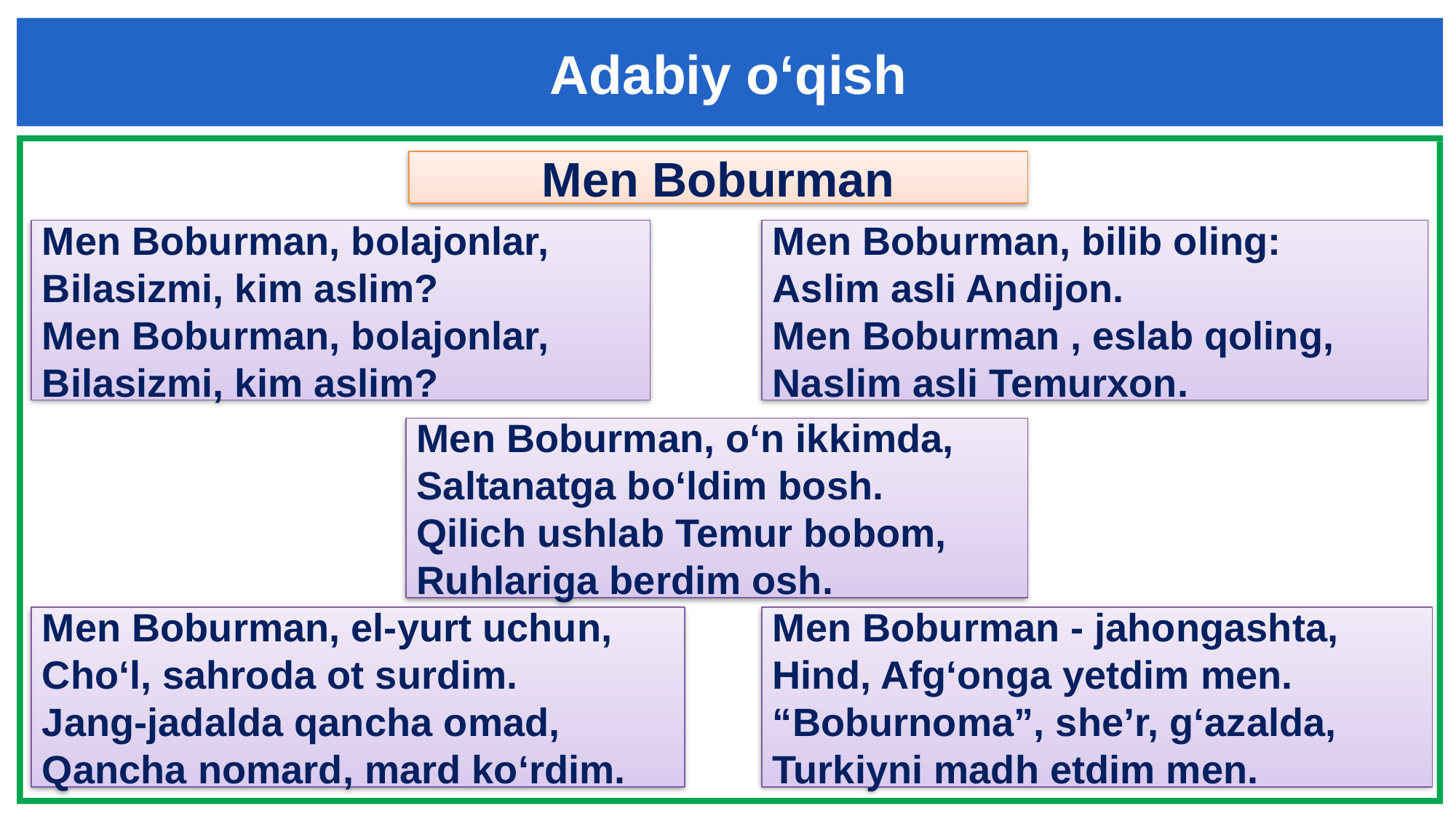

Adabiy o‘qish
Men Boburman
Men Boburman, bolajonlar,
Bilasizmi, kim aslim?
Men Boburman, bolajonlar,
Bilasizmi, kim aslim?

Men Boburman, bilib oling:
Aslim asli Andijon.
Men Boburman , eslab qoling,
Naslim asli Temurxon.

Men Boburman, o‘n ikkimda,
Saltanatga bo‘ldim bosh.
Qilich ushlab Temur bobom,
Ruhlariga berdim osh.

Men Boburman, el-yurt uchun,
Cho‘l, sahroda ot surdim.
Jang-jadalda qancha omad,
Qancha nomard, mard ko‘rdim.

Men Boburman - jahongashta,
Hind, Afg‘onga yetdim men.
“Boburnoma”, she’r, g‘azalda,
Turkiyni madh etdim men.